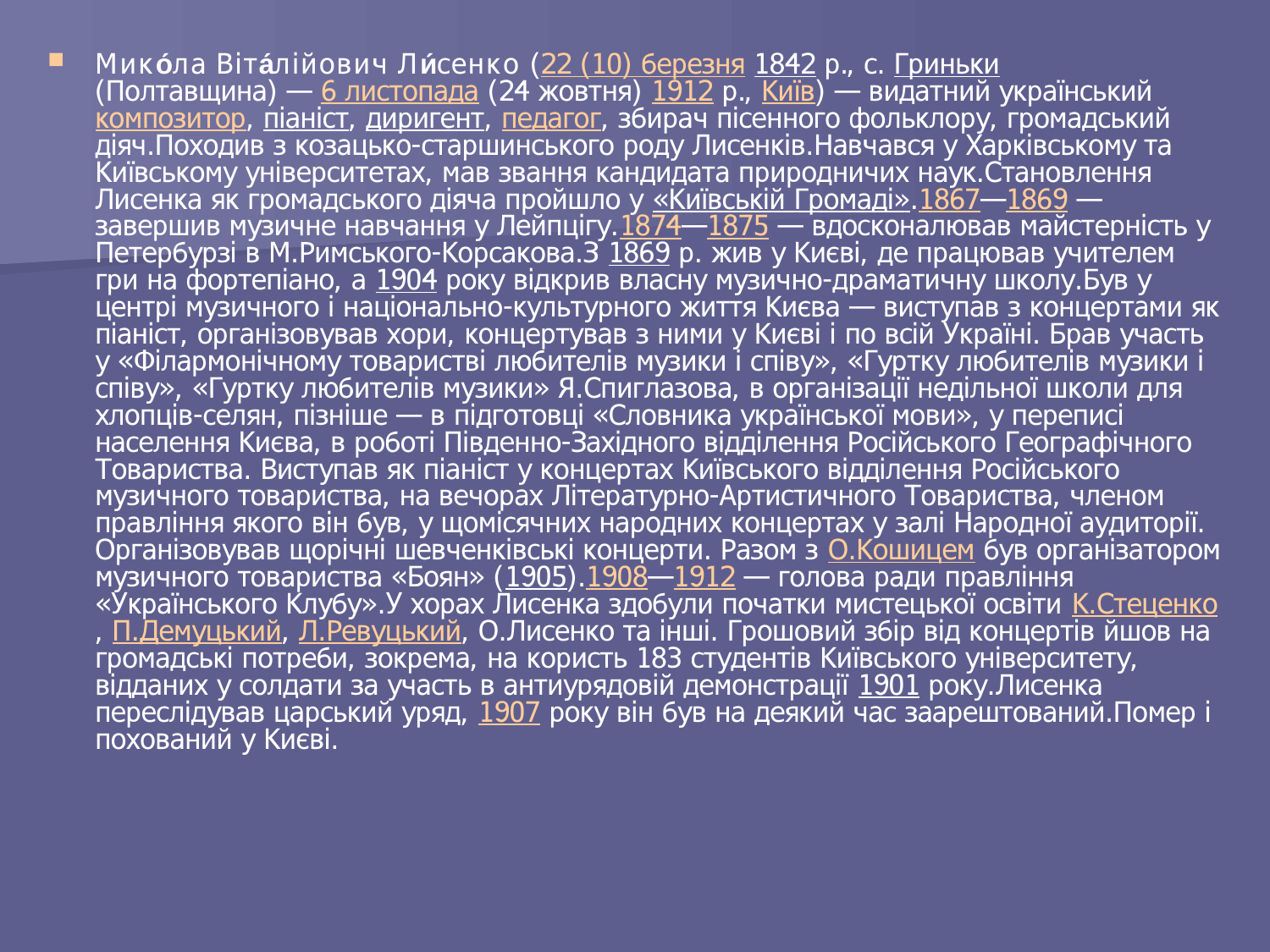

Мико́ла Віта́лійович Ли́сенко (22 (10) березня 1842 р., с. Гриньки (Полтавщина) — 6 листопада (24 жовтня) 1912 р., Київ) — видатний український композитор, піаніст, диригент, педагог, збирач пісенного фольклору, громадський діяч.Походив з козацько-старшинського роду Лисенків.Навчався у Харківському та Київському університетах, мав звання кандидата природничих наук.Становлення Лисенка як громадського діяча пройшло у «Київській Громаді».1867—1869 — завершив музичне навчання у Лейпцігу.1874—1875 — вдосконалював майстерність у Петербурзі в М.Римського-Корсакова.З 1869 р. жив у Києві, де працював учителем гри на фортепіано, а 1904 року відкрив власну музично-драматичну школу.Був у центрі музичного і національно-культурного життя Києва — виступав з концертами як піаніст, організовував хори, концертував з ними у Києві і по всій Україні. Брав участь у «Філармонічному товаристві любителів музики і співу», «Гуртку любителів музики і співу», «Гуртку любителів музики» Я.Спиглазова, в організації недільної школи для хлопців-селян, пізніше — в підготовці «Словника української мови», у переписі населення Києва, в роботі Південно-Західного відділення Російського Географічного Товариства. Виступав як піаніст у концертах Київського відділення Російського музичного товариства, на вечорах Літературно-Артистичного Товариства, членом правління якого він був, у щомісячних народних концертах у залі Народної аудиторії. Організовував щорічні шевченківські концерти. Разом з О.Кошицем був організатором музичного товариства «Боян» (1905).1908—1912 — голова ради правління «Українського Клубу».У хорах Лисенка здобули початки мистецької освіти К.Стеценко, П.Демуцький, Л.Ревуцький, О.Лисенко та інші. Грошовий збір від концертів йшов на громадські потреби, зокрема, на користь 183 студентів Київського університету, відданих у солдати за участь в антиурядовій демонстрації 1901 року.Лисенка переслідував царський уряд, 1907 року він був на деякий час заарештований.Помер і похований у Києві.